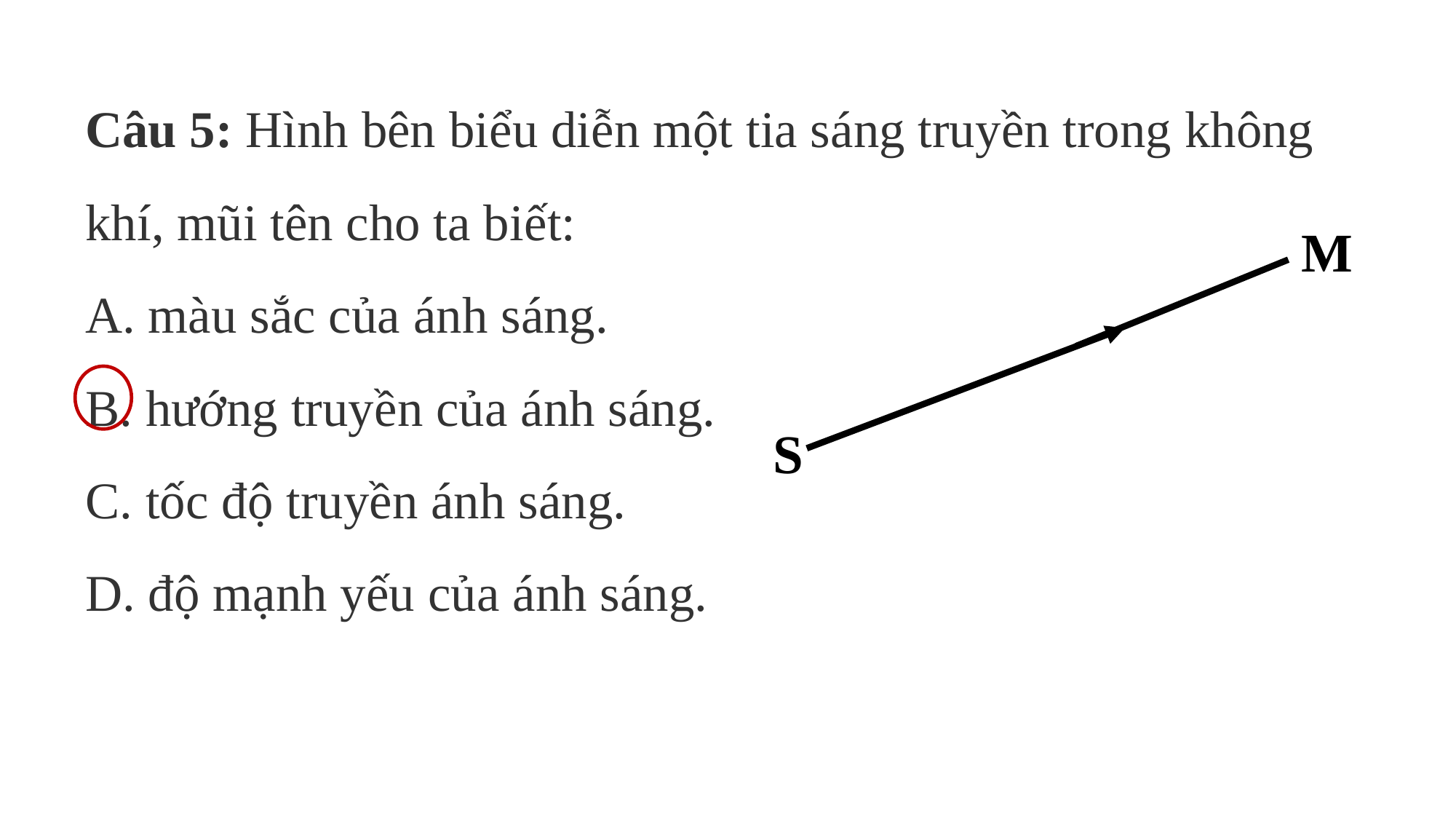

Câu 5: Hình bên biểu diễn một tia sáng truyền trong không khí, mũi tên cho ta biết:
A. màu sắc của ánh sáng.
B. hướng truyền của ánh sáng.
C. tốc độ truyền ánh sáng.
D. độ mạnh yếu của ánh sáng.

M
S